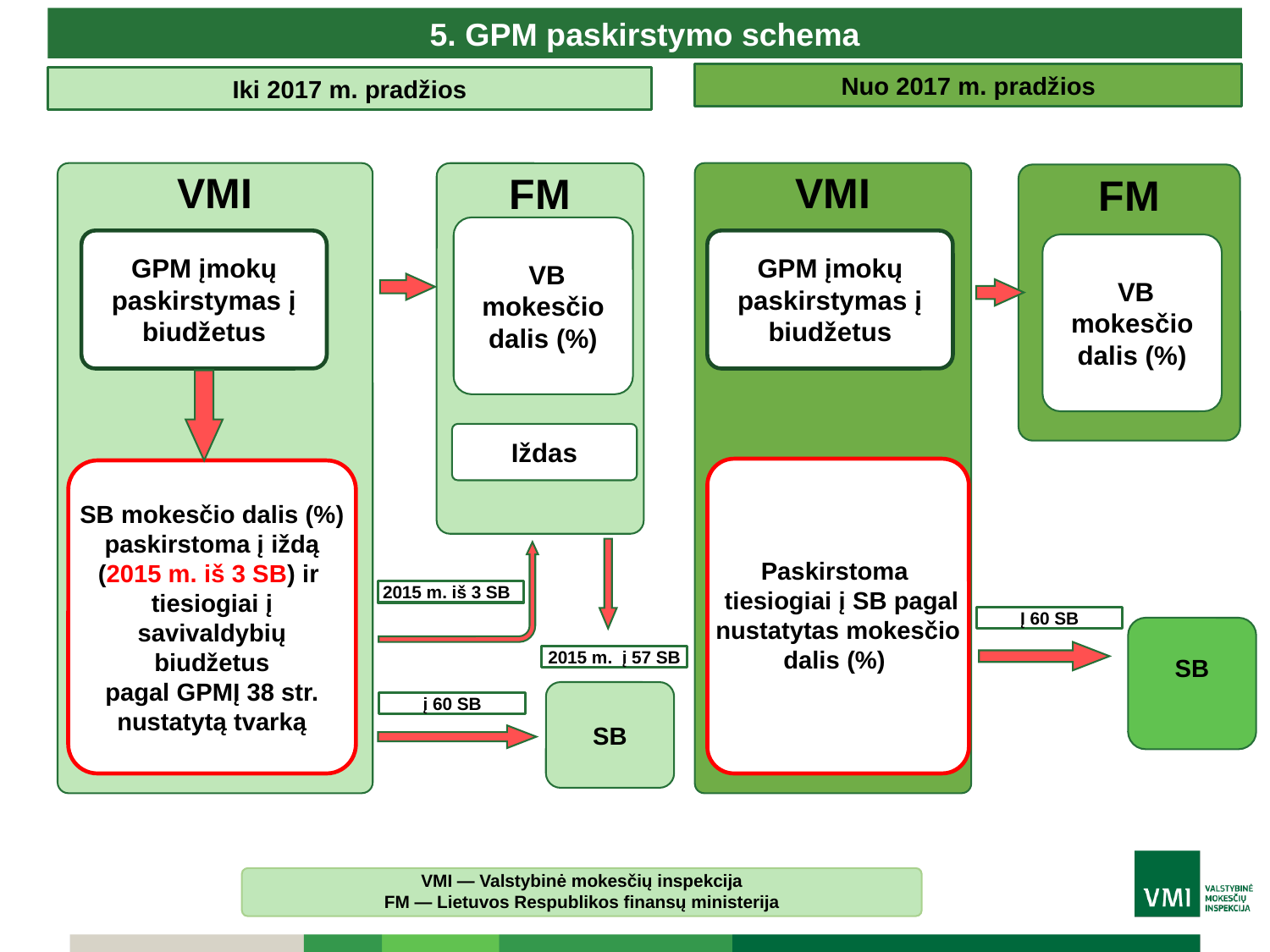

5. GPM paskirstymo schema
Nuo 2017 m. pradžios
Iki 2017 m. pradžios
VMI
VMI
FM
FM
 VB mokesčio dalis (%)
GPM įmokų paskirstymas į biudžetus
GPM įmokų paskirstymas į biudžetus
 VB mokesčio dalis (%)

Iždas

Paskirstoma
 tiesiogiai į SB pagal
nustatytas mokesčio dalis (%)

SB mokesčio dalis (%) paskirstoma į iždą (2015 m. iš 3 SB) ir
tiesiogiai į savivaldybių biudžetus
pagal GPMĮ 38 str. nustatytą tvarką

 2015 m. iš 3 SB
Į 60 SB

SB

2015 m.  į 57 SB

SB
į 60 SB

VMI — Valstybinė mokesčių inspekcija
FM — Lietuvos Respublikos finansų ministerija